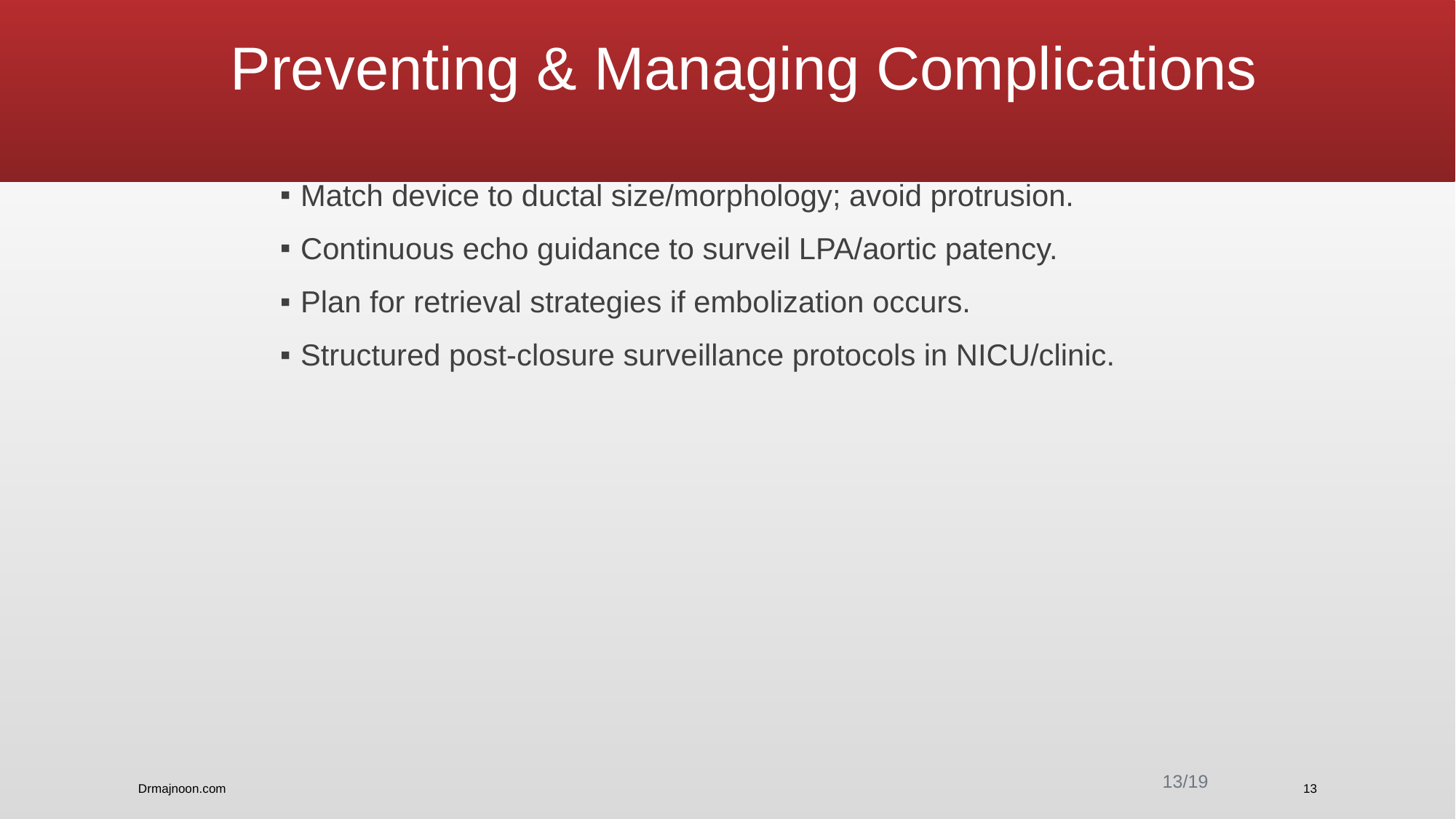

#
Preventing & Managing Complications
Match device to ductal size/morphology; avoid protrusion.
Continuous echo guidance to surveil LPA/aortic patency.
Plan for retrieval strategies if embolization occurs.
Structured post‑closure surveillance protocols in NICU/clinic.
13/19
Drmajnoon.com
13